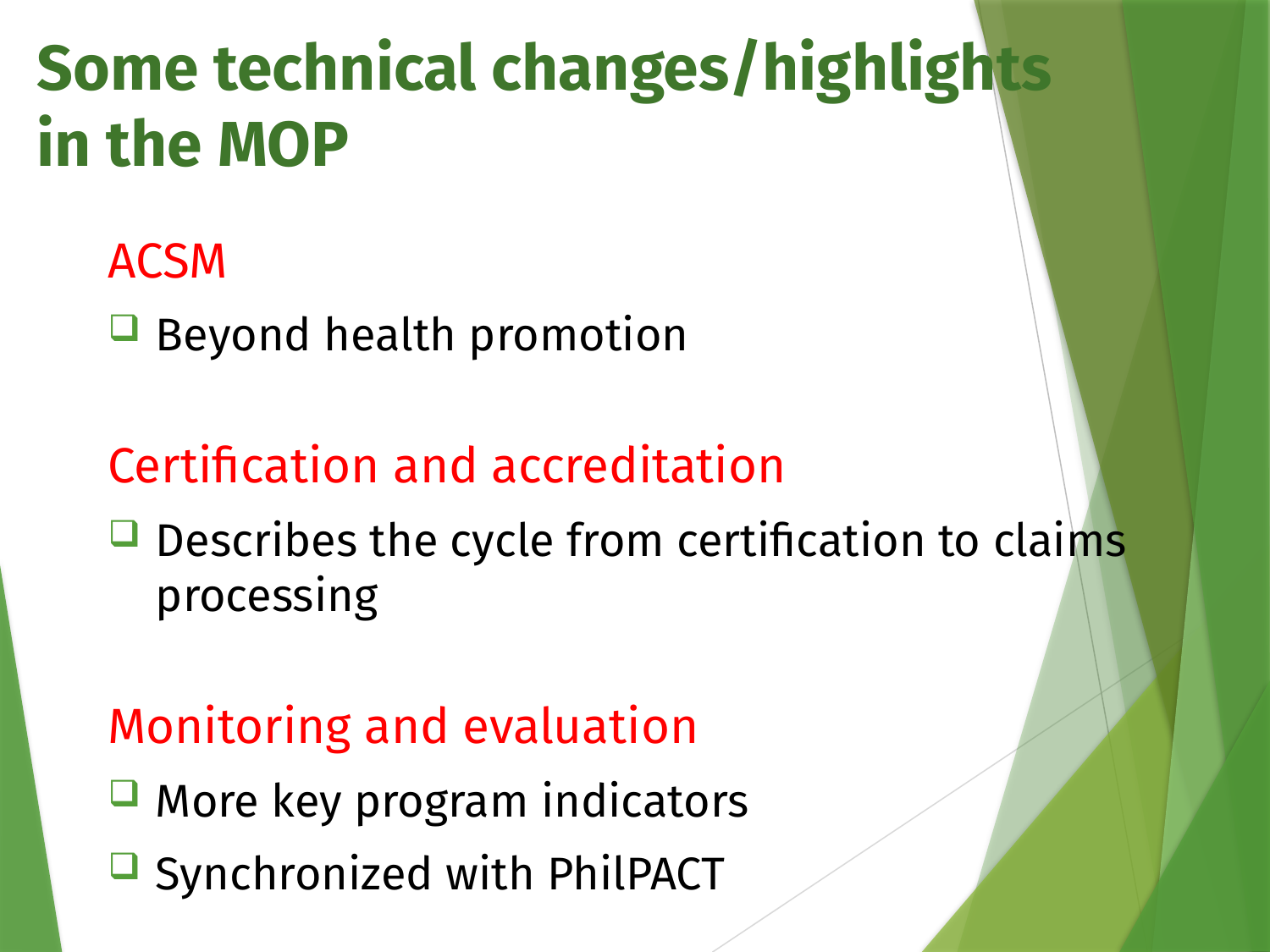

# Some technical changes/highlights in the MOP
ACSM
Beyond health promotion

Certification and accreditation
Describes the cycle from certification to claims processing

Monitoring and evaluation
More key program indicators
Synchronized with PhilPACT